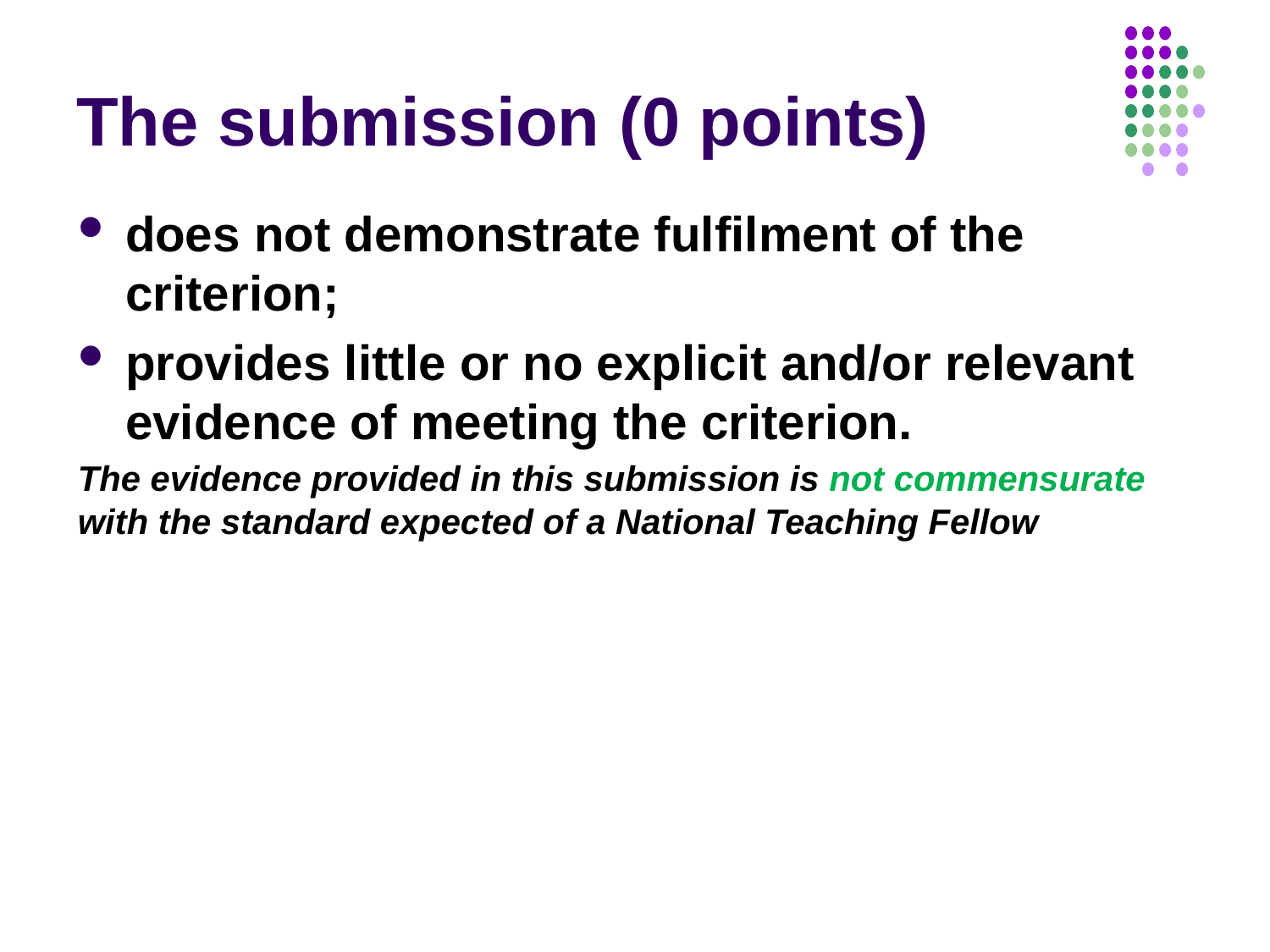

# The submission (0 points)
does not demonstrate fulfilment of the criterion;
provides little or no explicit and/or relevant evidence of meeting the criterion.
The evidence provided in this submission is not commensurate with the standard expected of a National Teaching Fellow